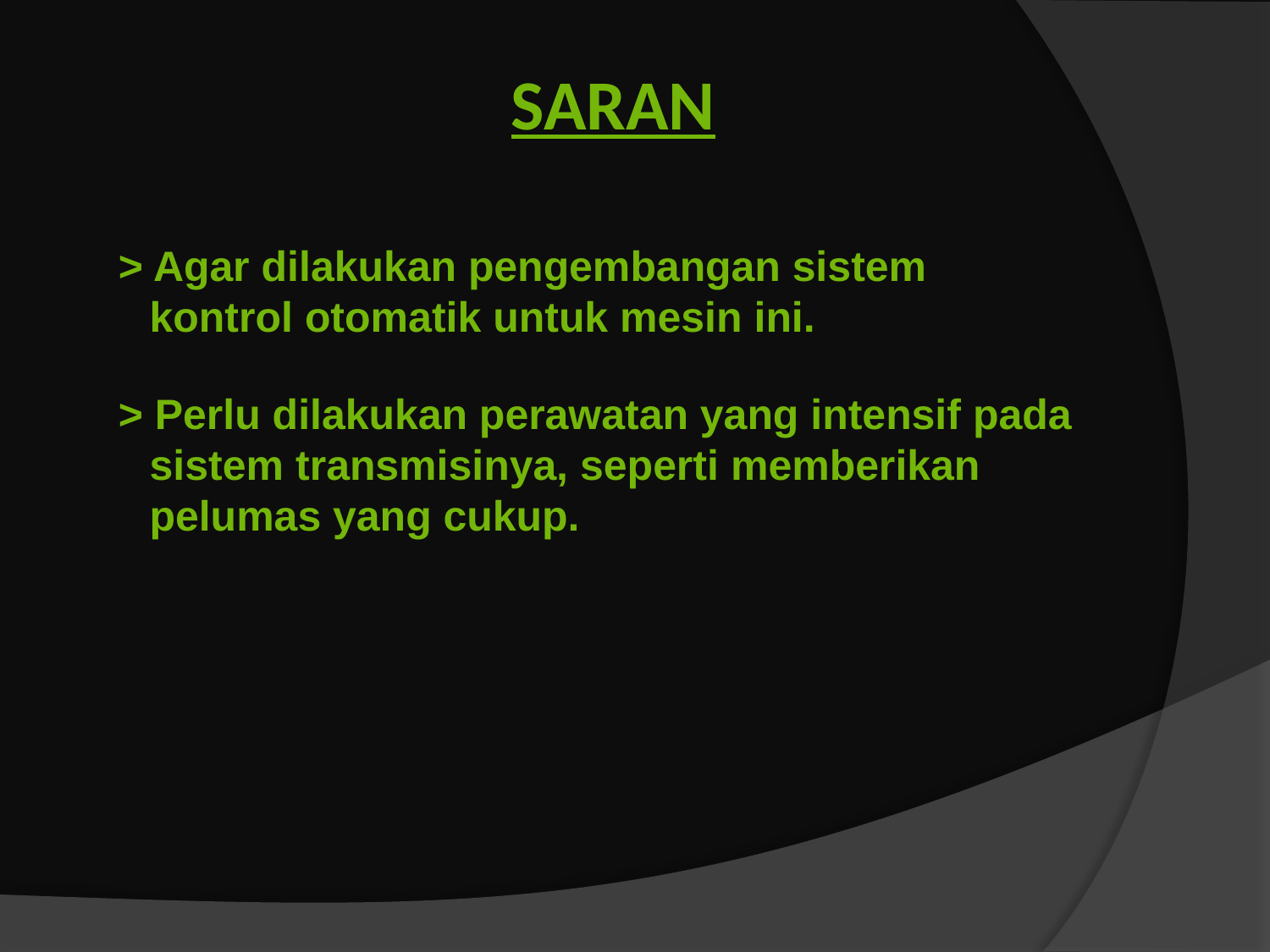

SARAN
˃ Agar dilakukan pengembangan sistem kontrol otomatik untuk mesin ini.
˃ Perlu dilakukan perawatan yang intensif pada sistem transmisinya, seperti memberikan pelumas yang cukup.